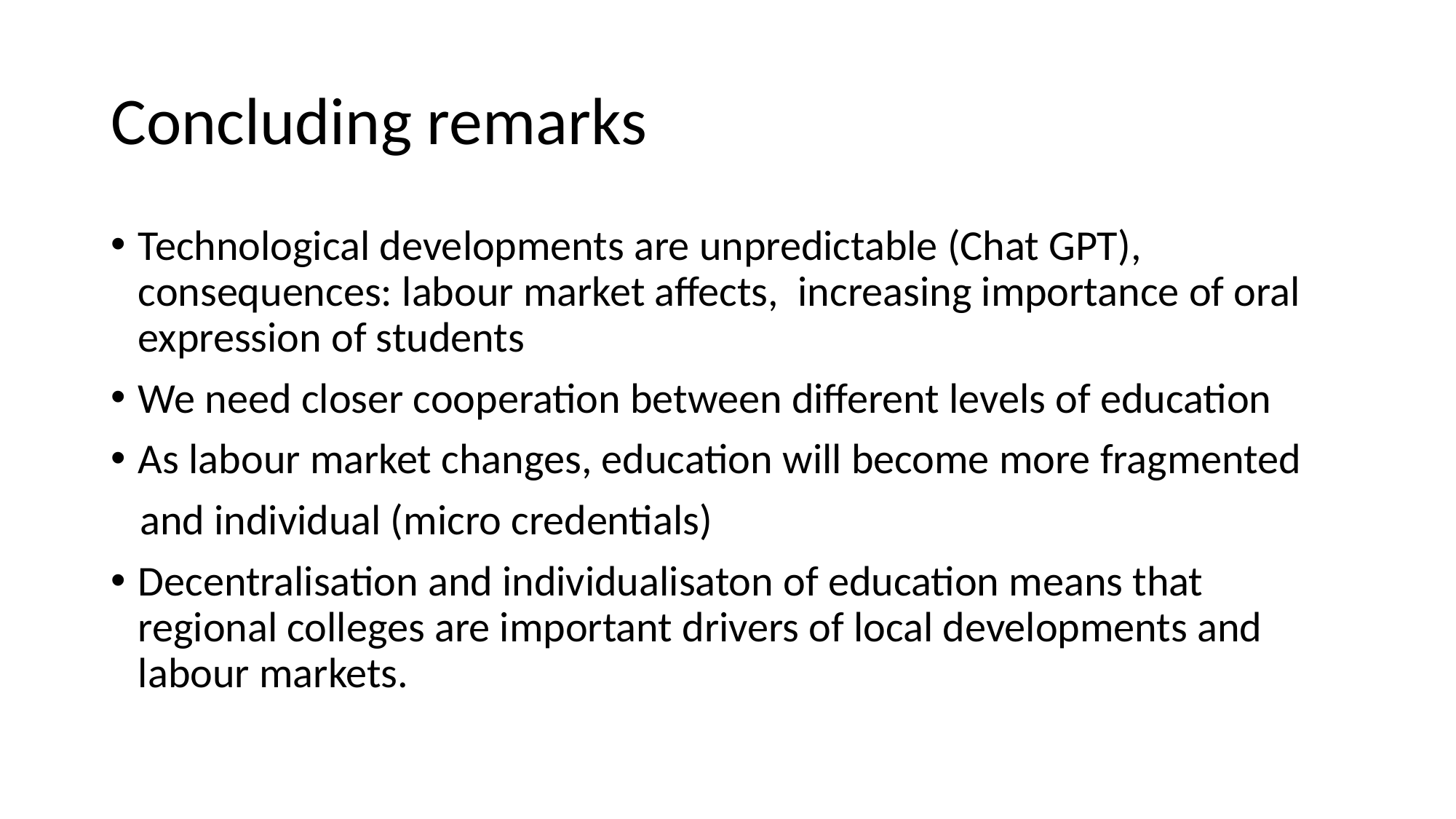

# Concluding remarks
Technological developments are unpredictable (Chat GPT), consequences: labour market affects,  increasing importance of oral expression of students
We need closer cooperation between different levels of education
As labour market changes, education will become more fragmented
   and individual (micro credentials)
Decentralisation and individualisaton of education means that regional colleges are important drivers of local developments and labour markets.